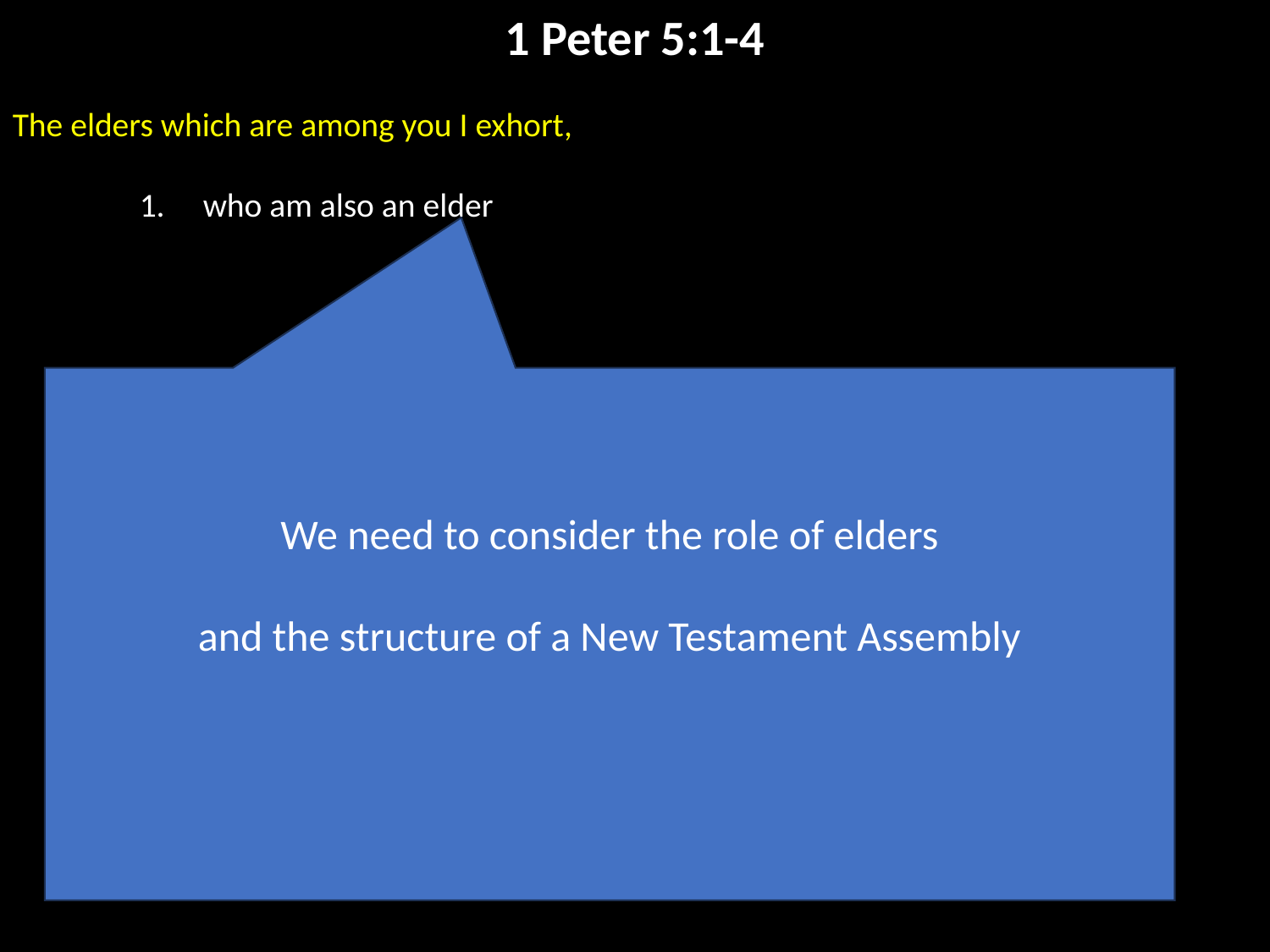

1 Peter 5:1-4

​The elders which are among you I exhort,

who am also an elder
We need to consider the role of elders

and the structure of a New Testament Assembly